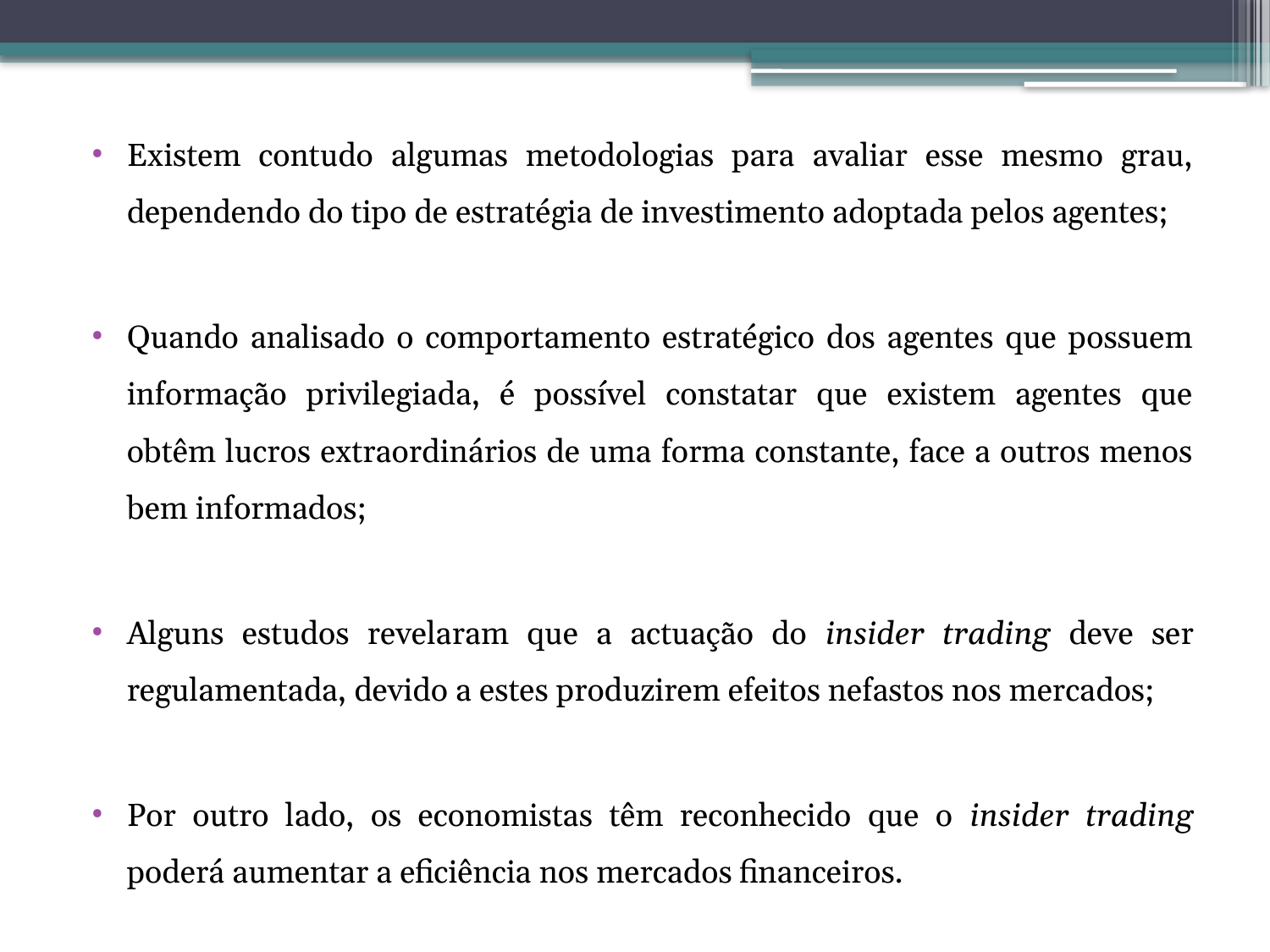

Existem contudo algumas metodologias para avaliar esse mesmo grau, dependendo do tipo de estratégia de investimento adoptada pelos agentes;

Quando analisado o comportamento estratégico dos agentes que possuem informação privilegiada, é possível constatar que existem agentes que obtêm lucros extraordinários de uma forma constante, face a outros menos bem informados;

Alguns estudos revelaram que a actuação do insider trading deve ser regulamentada, devido a estes produzirem efeitos nefastos nos mercados;

Por outro lado, os economistas têm reconhecido que o insider trading poderá aumentar a eficiência nos mercados financeiros.